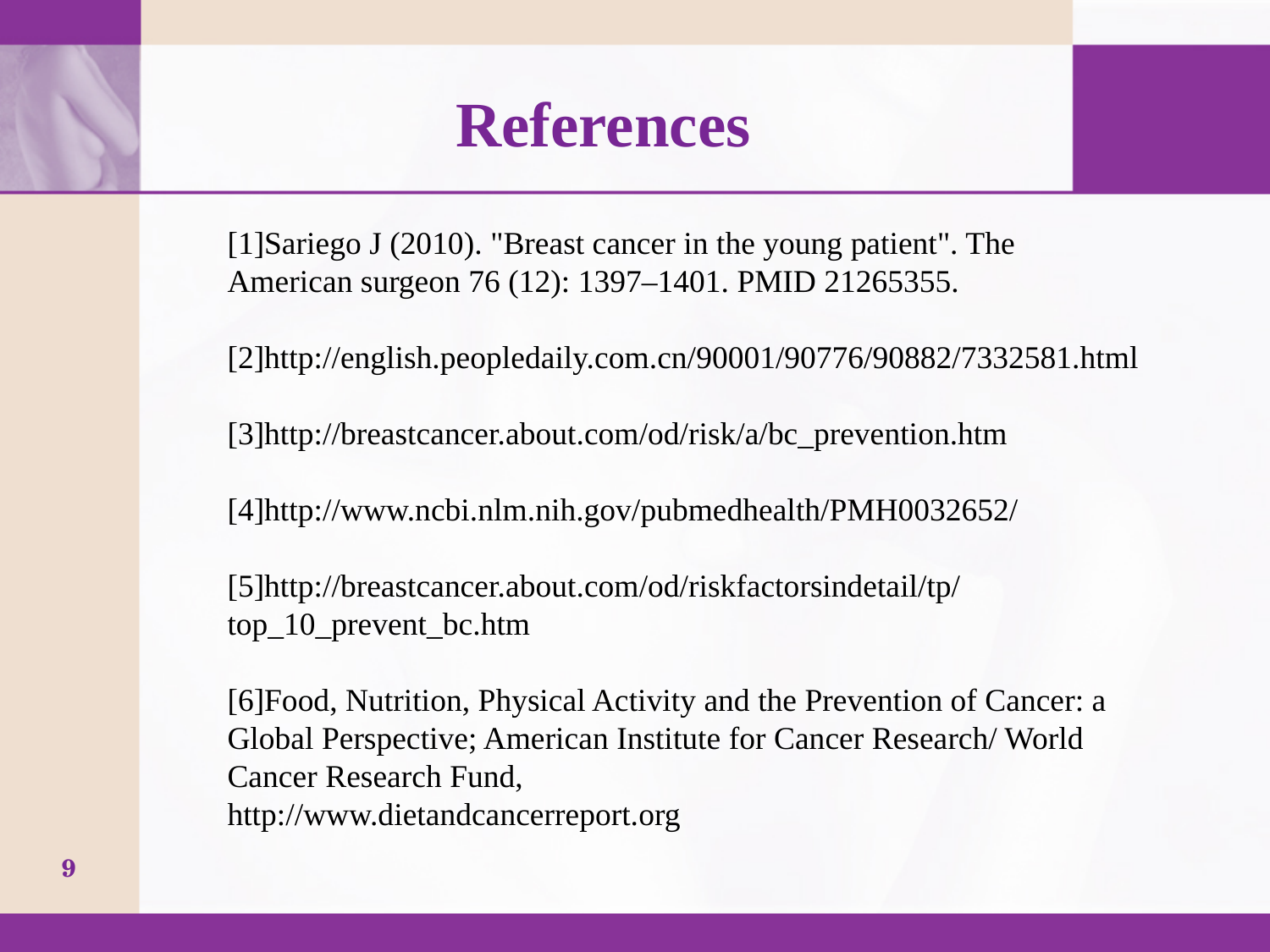

# References
[1]Sariego J (2010). "Breast cancer in the young patient". The American surgeon 76 (12): 1397–1401. PMID 21265355.

[2]http://english.peopledaily.com.cn/90001/90776/90882/7332581.html

[3]http://breastcancer.about.com/od/risk/a/bc_prevention.htm

[4]http://www.ncbi.nlm.nih.gov/pubmedhealth/PMH0032652/

[5]http://breastcancer.about.com/od/riskfactorsindetail/tp/top_10_prevent_bc.htm

[6]Food, Nutrition, Physical Activity and the Prevention of Cancer: a Global Perspective; American Institute for Cancer Research/ World Cancer Research Fund,
http://www.dietandcancerreport.org
9